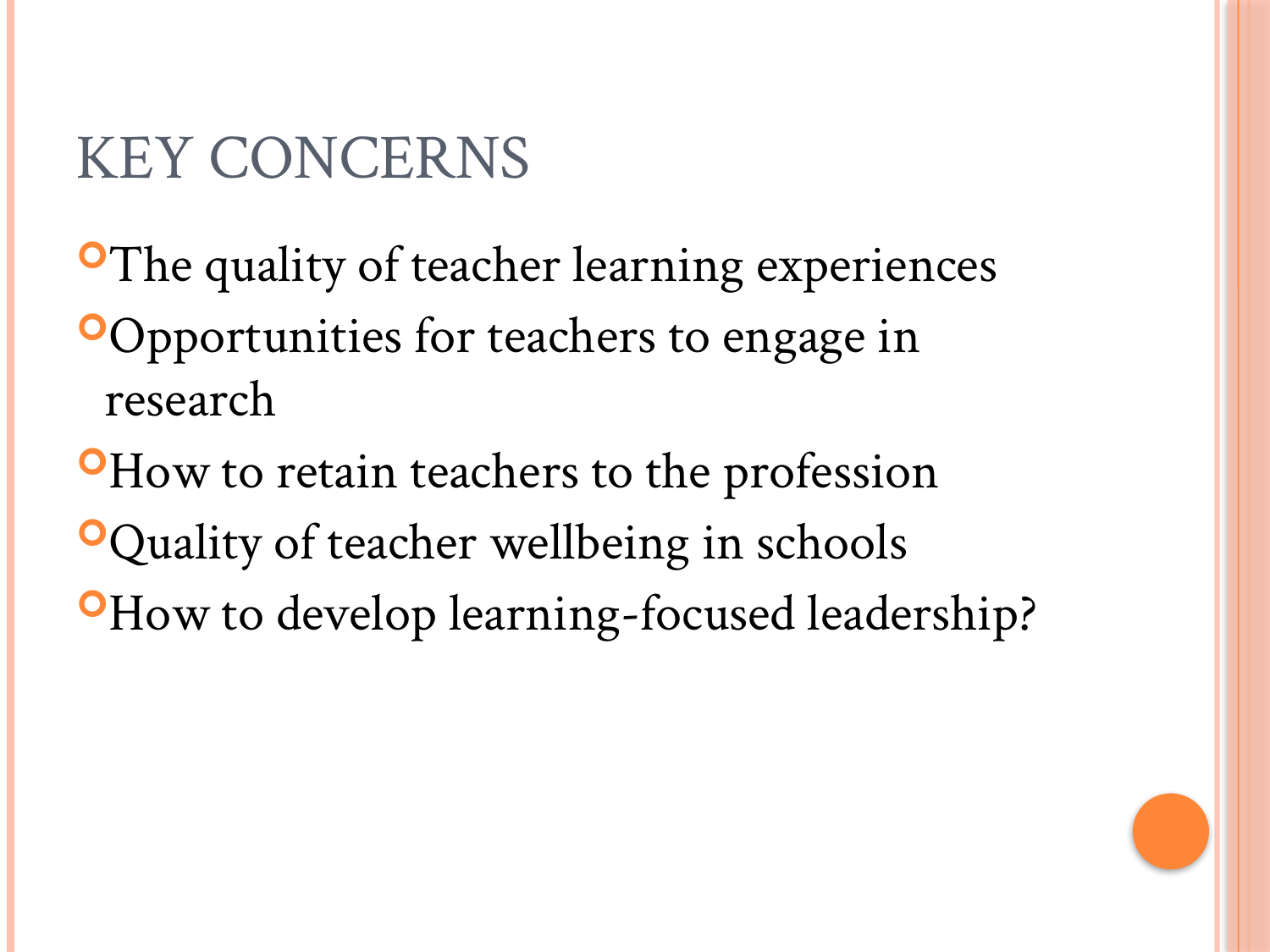

# Key concerns
The quality of teacher learning experiences
Opportunities for teachers to engage in research
How to retain teachers to the profession
Quality of teacher wellbeing in schools
How to develop learning-focused leadership?